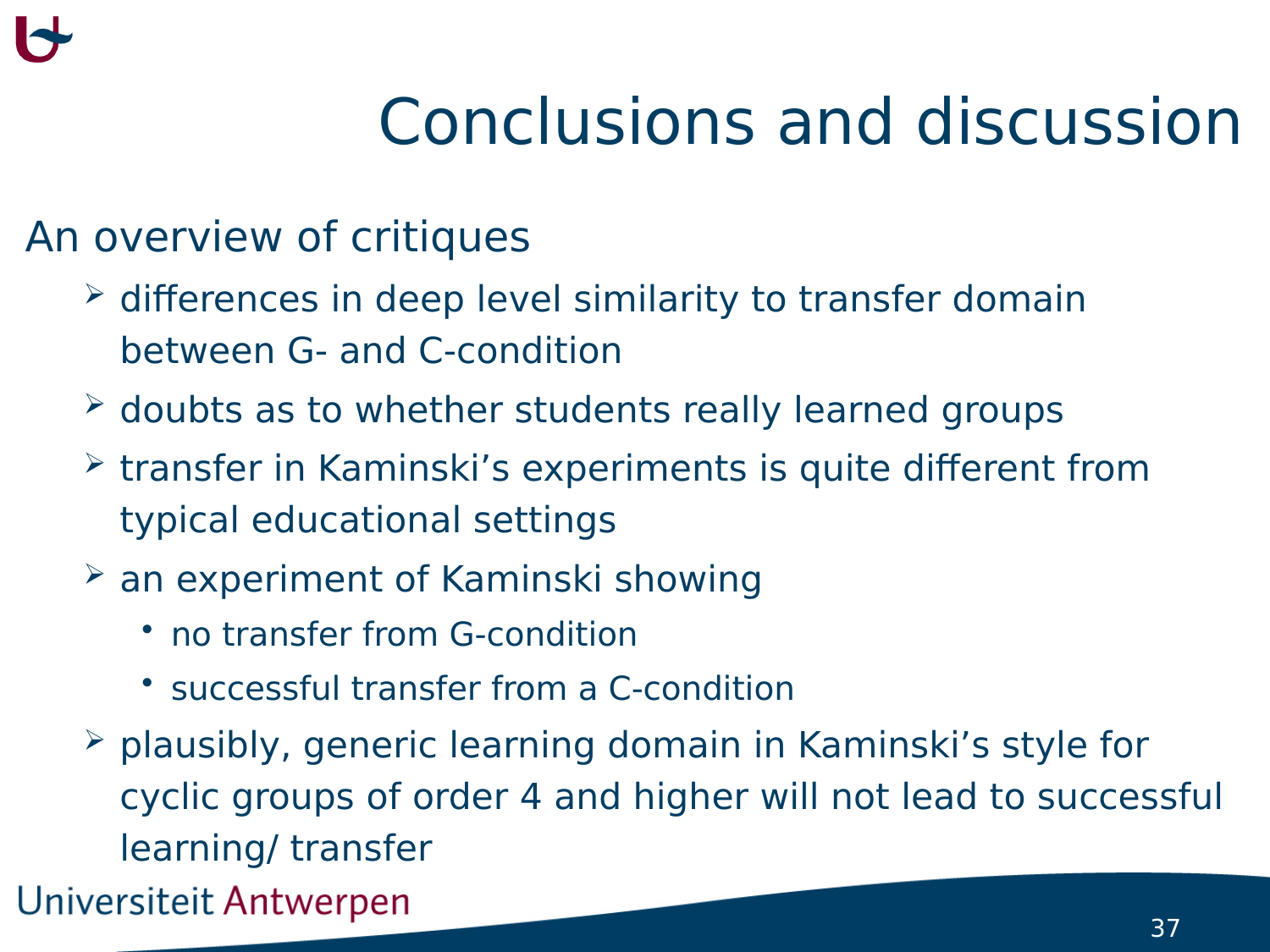

# Conclusions and discussion
An overview of critiques
differences in deep level similarity to transfer domain between G- and C-condition
doubts as to whether students really learned groups
transfer in Kaminski’s experiments is quite different from typical educational settings
an experiment of Kaminski showing
no transfer from G-condition
successful transfer from a C-condition
plausibly, generic learning domain in Kaminski’s style for cyclic groups of order 4 and higher will not lead to successful learning/ transfer